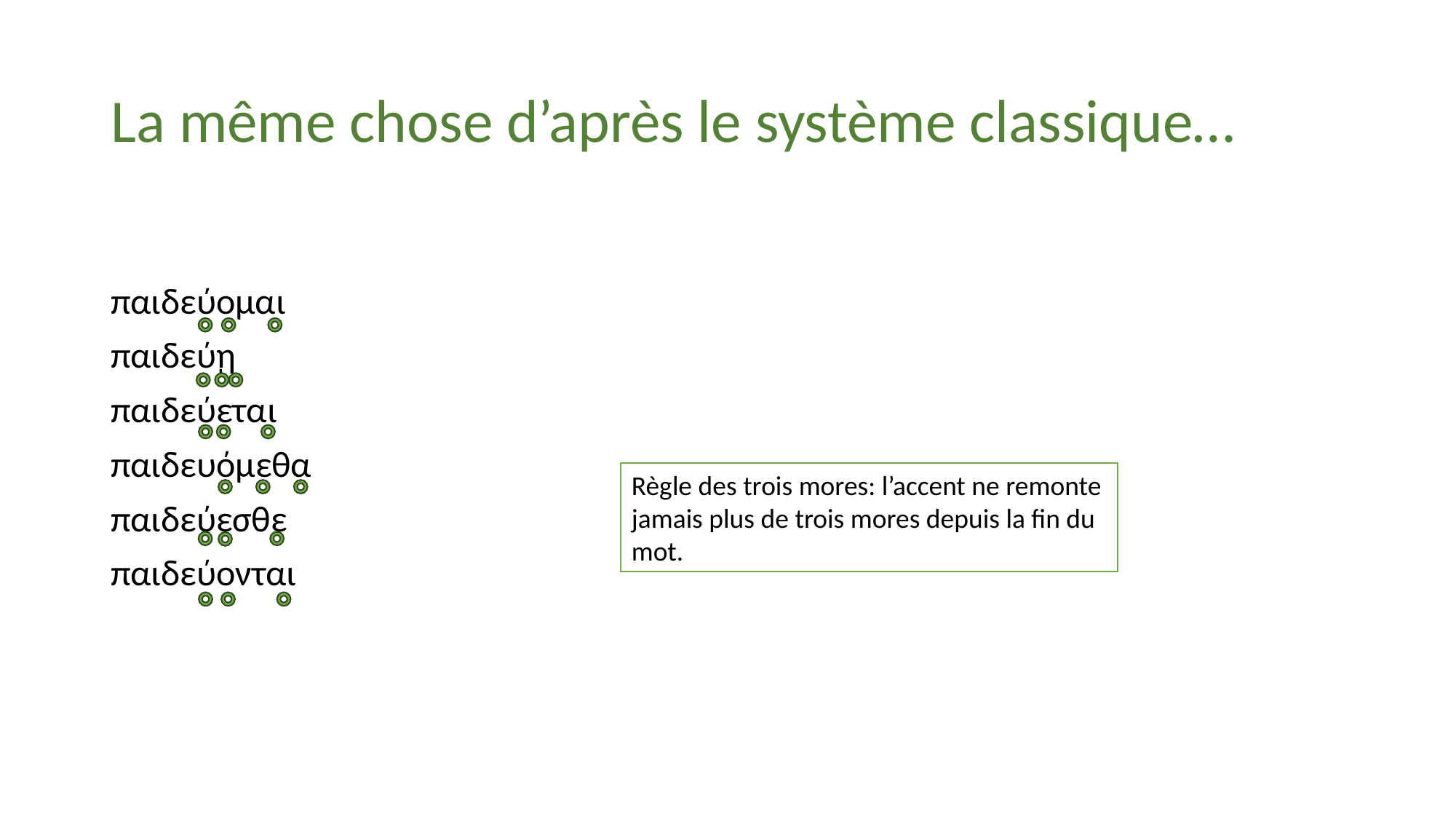

# La même chose d’après le système classique…

παιδεύομαι
παιδεύῃ
παιδεύεται
παιδευόμεθα
παιδεύεσθε
παιδεύονται

Règle des trois mores: l’accent ne remonte jamais plus de trois mores depuis la fin du mot.